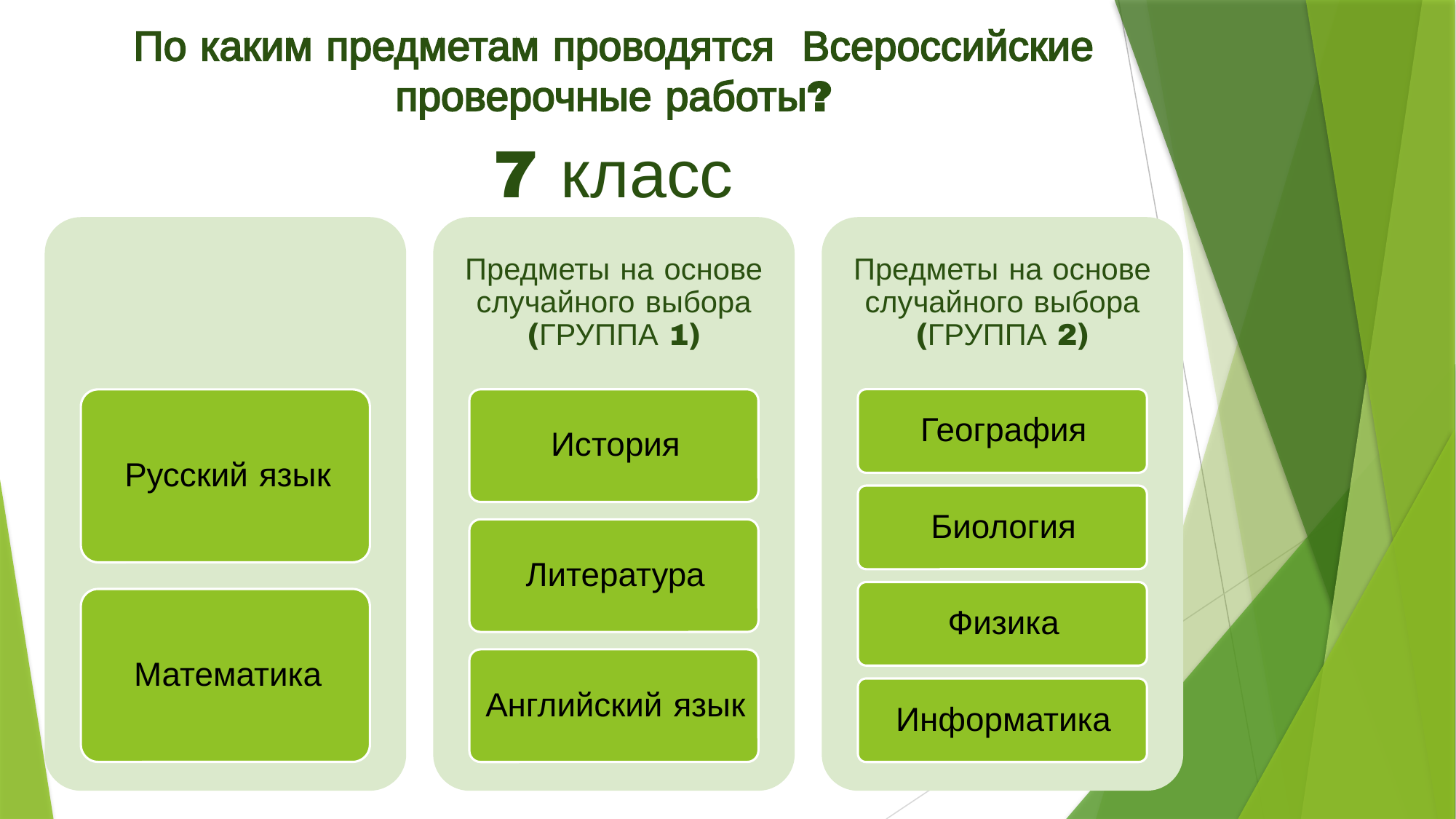

# По каким предметам проводятся  Всероссийские проверочные работы?
7 класс

Русский язык
Математика
Предметы на основе случайного выбора (ГРУППА 1)
История
Литература
Английский язык
Предметы на основе случайного выбора (ГРУППА 2)
География
Биология
Физика
Информатика